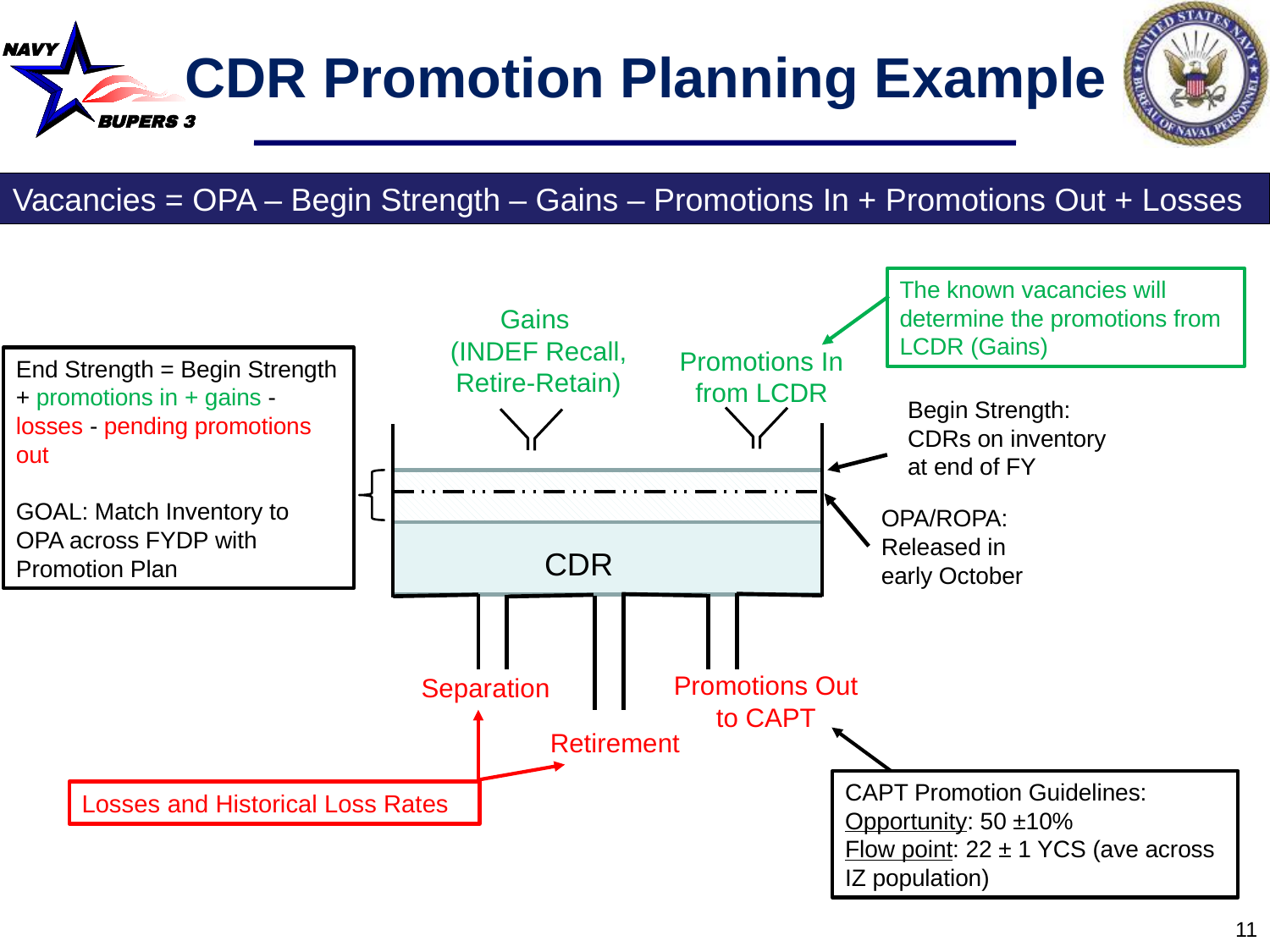

# CDR Promotion Planning Example
Vacancies = OPA – Begin Strength – Gains – Promotions In + Promotions Out + Losses
The known vacancies will determine the promotions from LCDR (Gains)
Gains
(INDEF Recall, Retire-Retain)
Promotions In from LCDR
End Strength = Begin Strength + promotions in + gains - losses - pending promotions out

GOAL: Match Inventory to OPA across FYDP with Promotion Plan
Begin Strength: CDRs on inventory at end of FY

OPA/ROPA: Released in early October
CDR
Promotions Out to CAPT
Separation
Retirement
CAPT Promotion Guidelines:
Opportunity: 50 ±10%
Flow point: 22 ± 1 YCS (ave across IZ population)
Losses and Historical Loss Rates